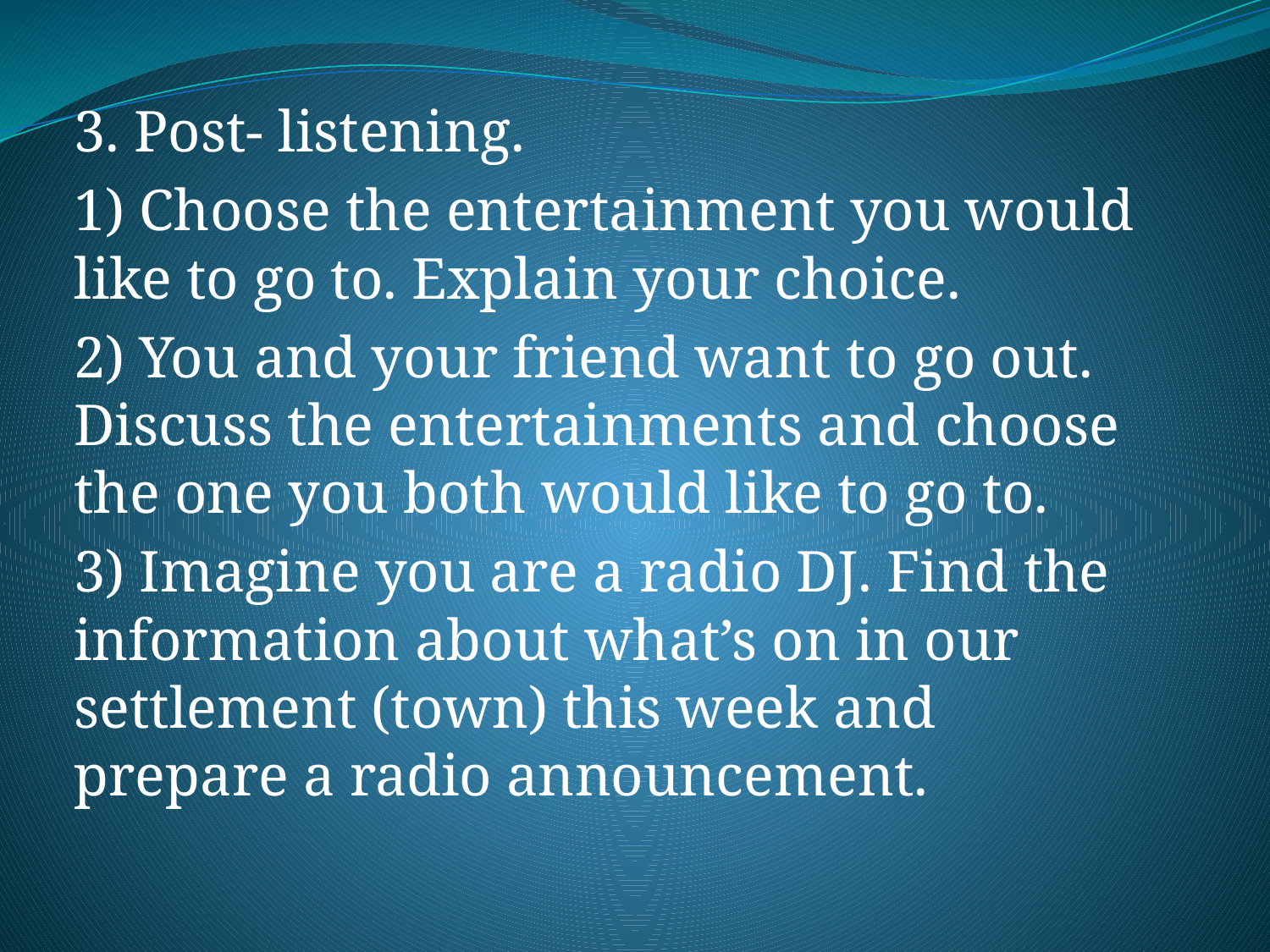

3. Post- listening.
1) Choose the entertainment you would like to go to. Explain your choice.
2) You and your friend want to go out. Discuss the entertainments and choose the one you both would like to go to.
3) Imagine you are a radio DJ. Find the information about what’s on in our settlement (town) this week and prepare a radio announcement.